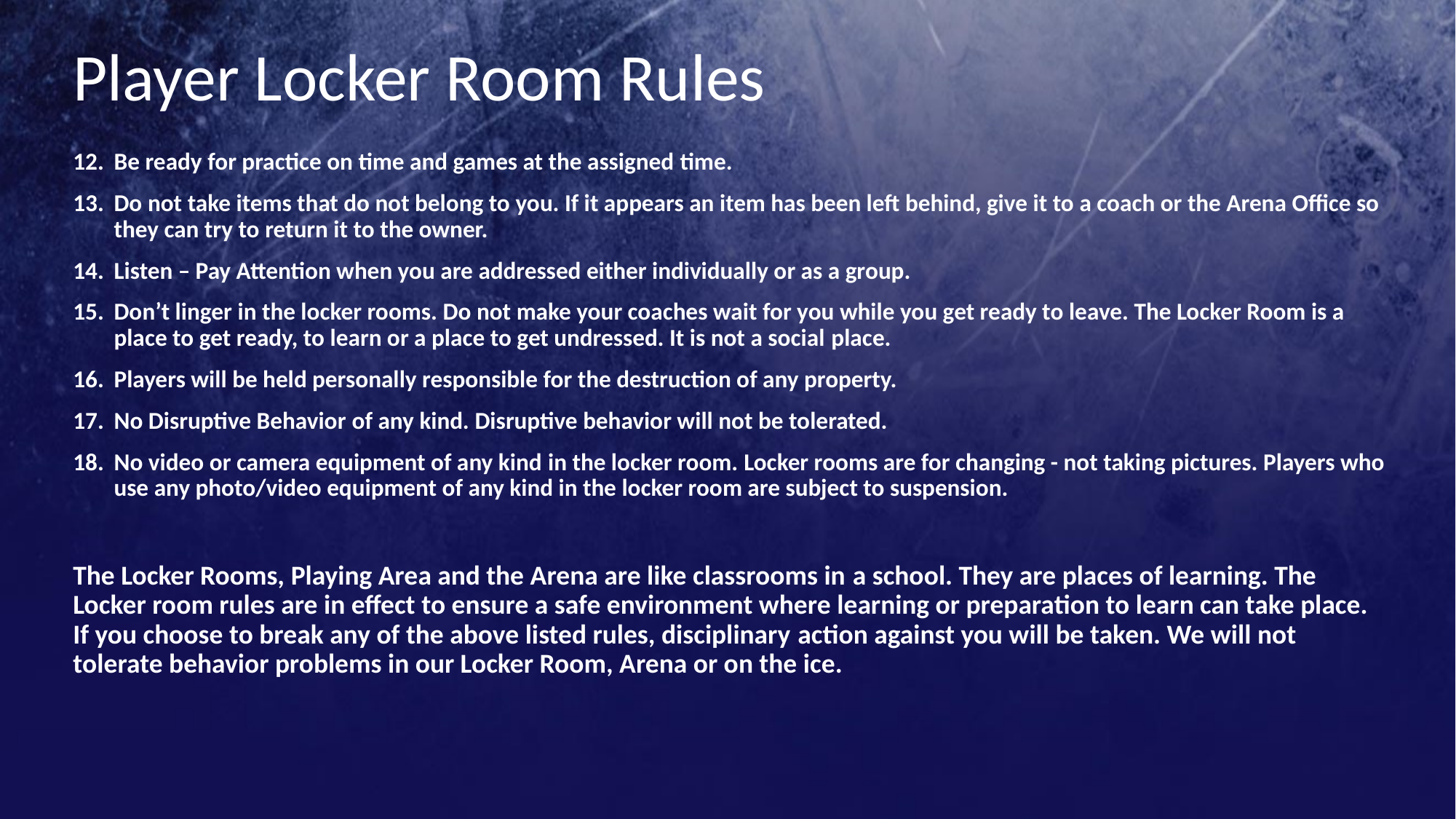

# Player Locker Room Rules
Be ready for practice on time and games at the assigned time.
Do not take items that do not belong to you. If it appears an item has been left behind, give it to a coach or the Arena Office so they can try to return it to the owner.
Listen – Pay Attention when you are addressed either individually or as a group.
Don’t linger in the locker rooms. Do not make your coaches wait for you while you get ready to leave. The Locker Room is a place to get ready, to learn or a place to get undressed. It is not a social place.
Players will be held personally responsible for the destruction of any property.
No Disruptive Behavior of any kind. Disruptive behavior will not be tolerated.
No video or camera equipment of any kind in the locker room. Locker rooms are for changing - not taking pictures. Players who use any photo/video equipment of any kind in the locker room are subject to suspension.

The Locker Rooms, Playing Area and the Arena are like classrooms in a school. They are places of learning. The Locker room rules are in effect to ensure a safe environment where learning or preparation to learn can take place. If you choose to break any of the above listed rules, disciplinary action against you will be taken. We will not tolerate behavior problems in our Locker Room, Arena or on the ice.